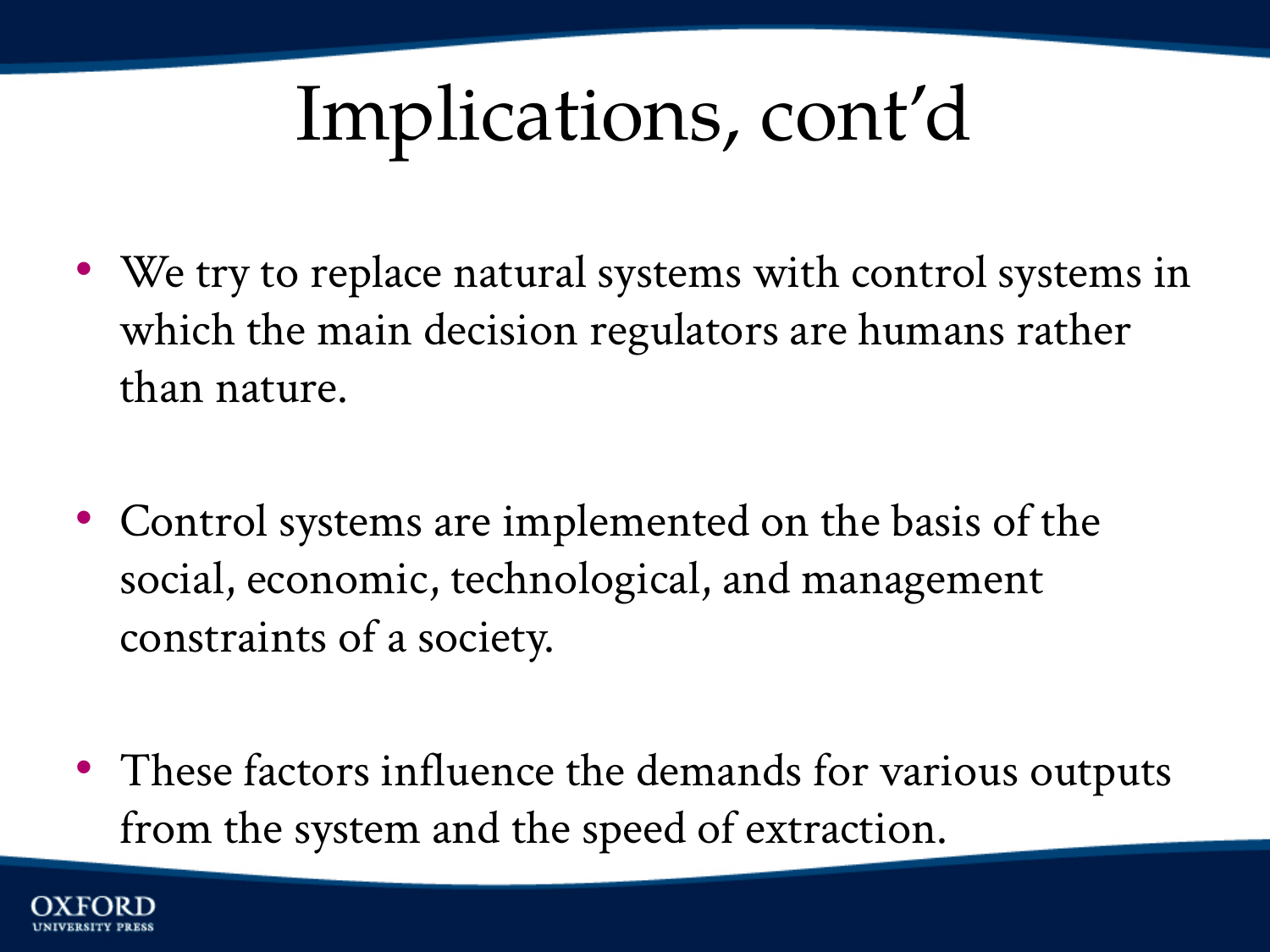

# Implications, cont’d
We try to replace natural systems with control systems in which the main decision regulators are humans rather than nature.

Control systems are implemented on the basis of the social, economic, technological, and management constraints of a society.

These factors influence the demands for various outputs from the system and the speed of extraction.